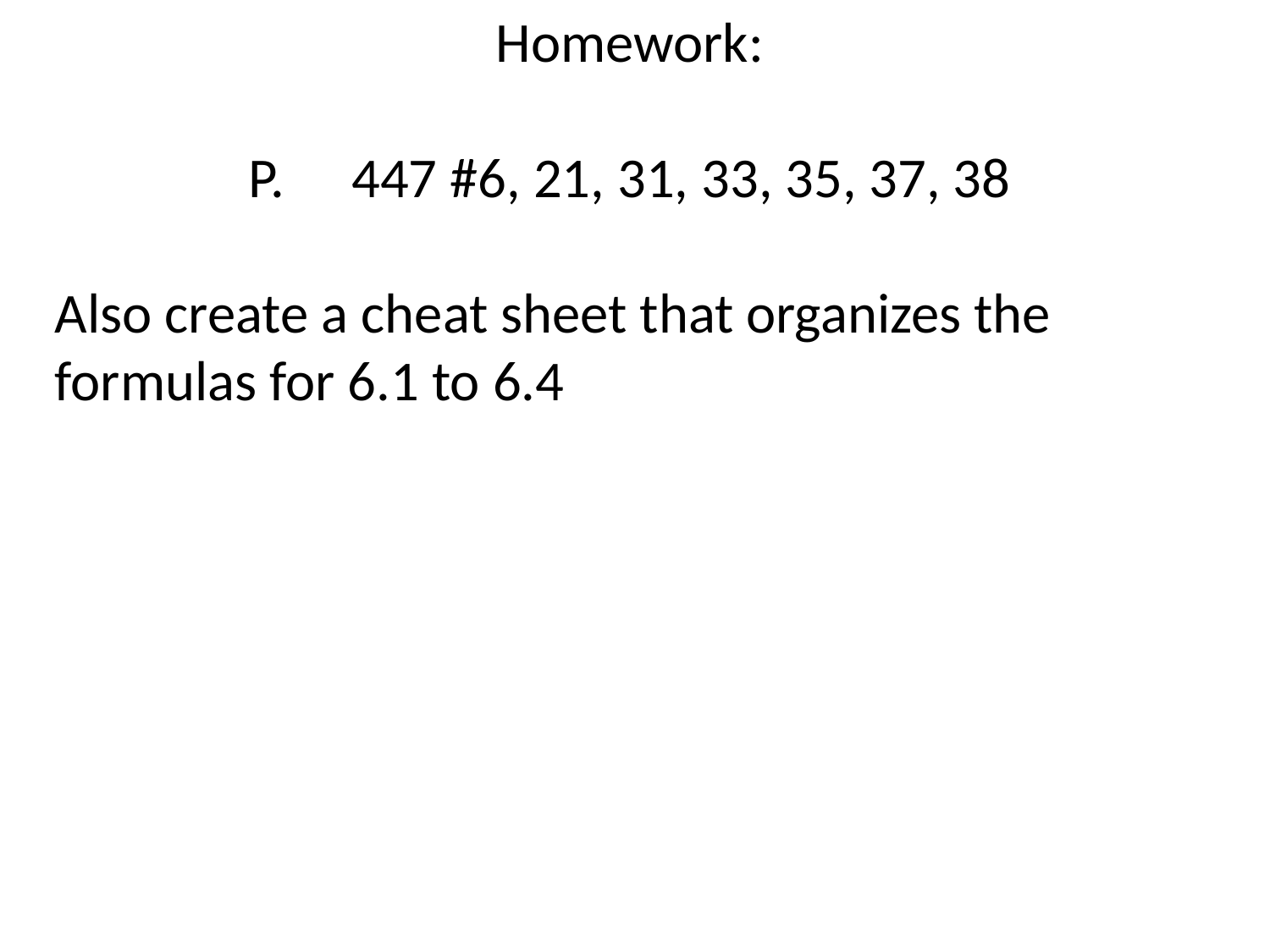

Homework:

447 #6, 21, 31, 33, 35, 37, 38

Also create a cheat sheet that organizes the formulas for 6.1 to 6.4